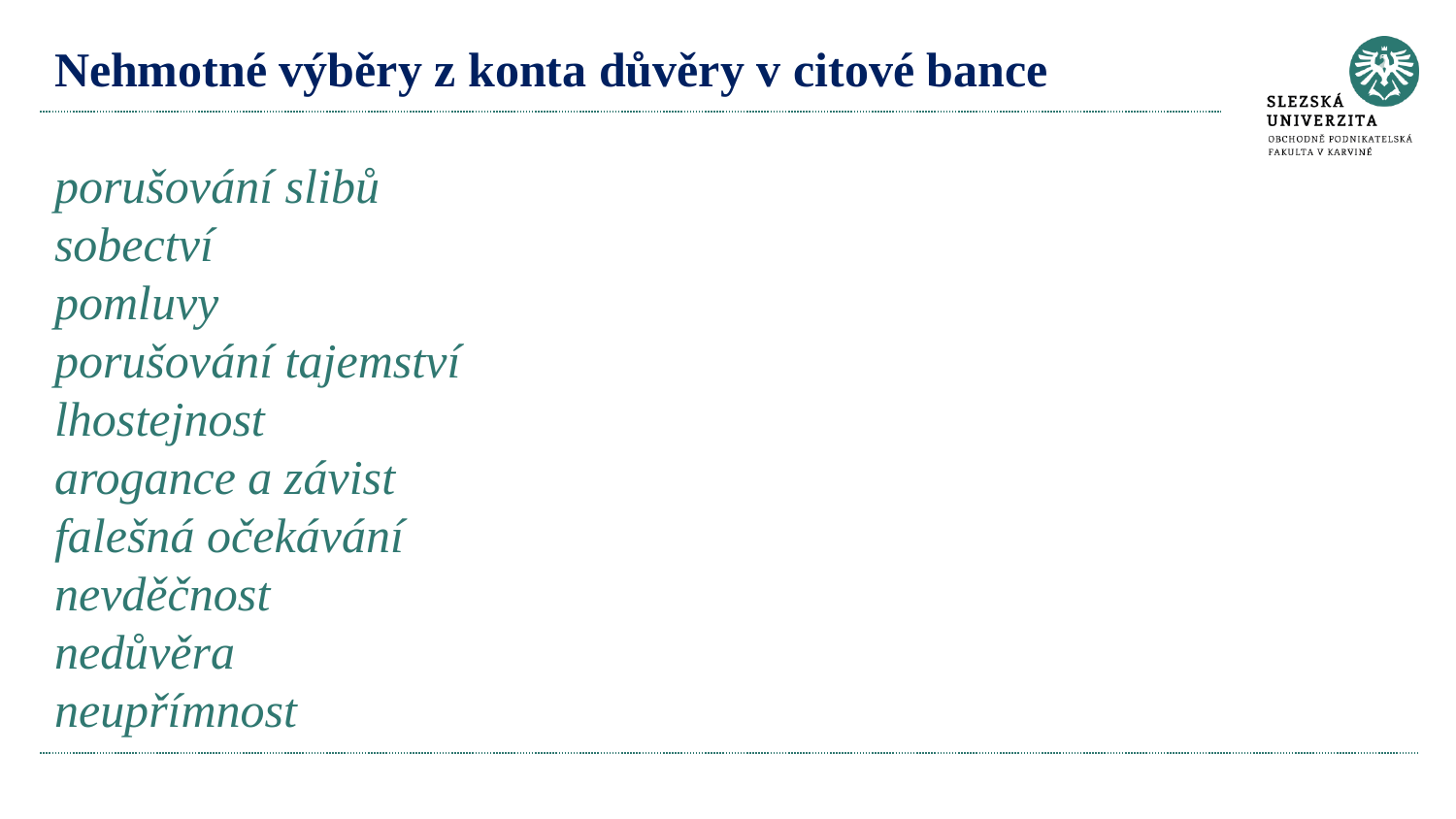

# Nehmotné výběry z konta důvěry v citové bance porušování slibů sobectví pomluvy porušování tajemství lhostejnost arogance a závist falešná očekávání nevděčnost nedůvěra neupřímnost